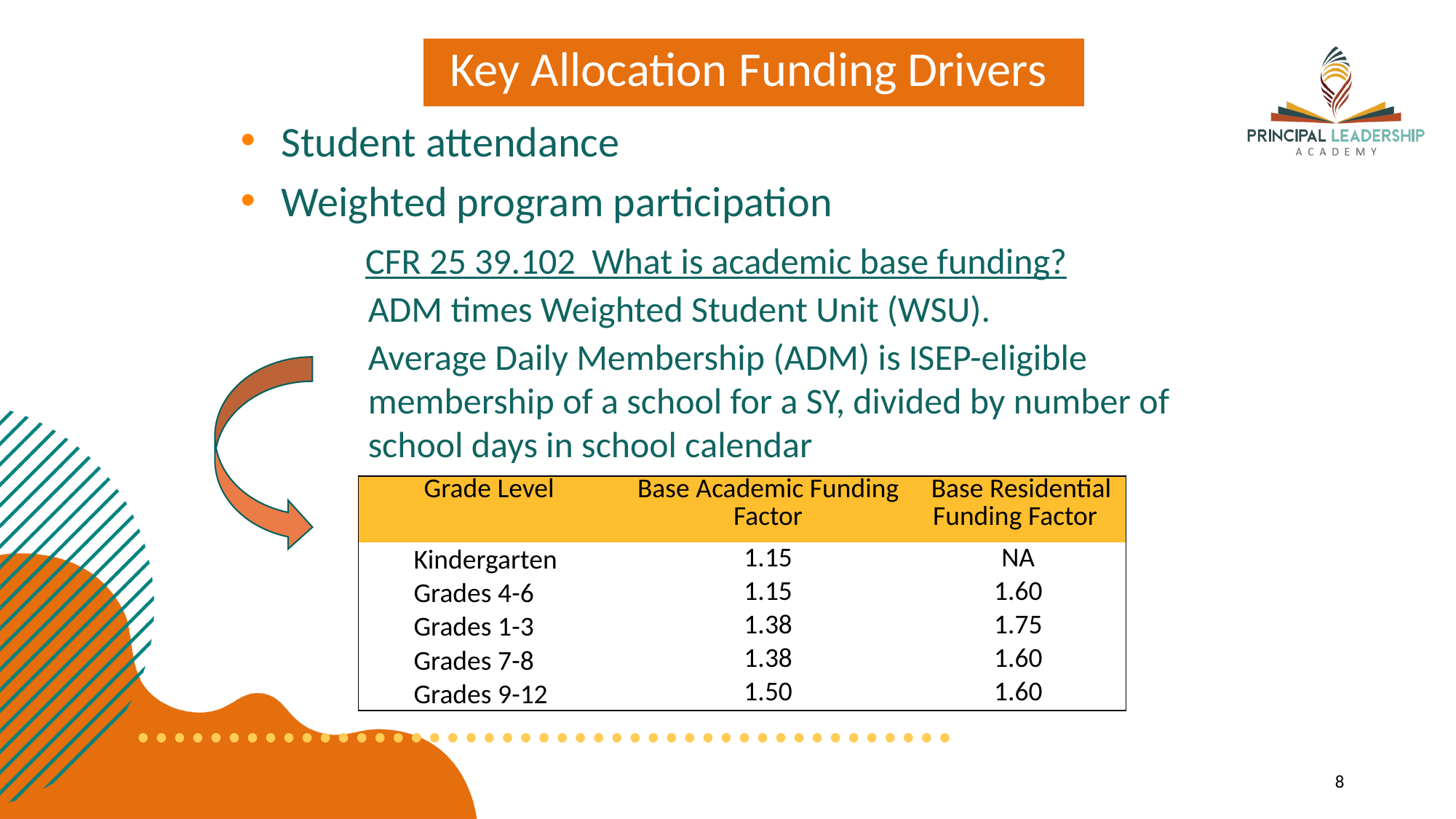

Key Allocation Funding Drivers
Student attendance
Weighted program participation
   CFR 25 39.102  What is academic base funding?
ADM times Weighted Student Unit (WSU).
Average Daily Membership (ADM) is ISEP-eligible membership of a school for a SY, divided by number of school days in school calendar

| Grade Level | Base Academic Funding Factor | Base Residential Funding Factor |
| --- | --- | --- |
| Kindergarten | 1.15 | NA |
| Grades 4-6 | 1.15 | 1.60 |
| Grades 1-3 | 1.38 | 1.75 |
| Grades 7-8 | 1.38 | 1.60 |
| Grades 9-12 | 1.50 | 1.60 |
8